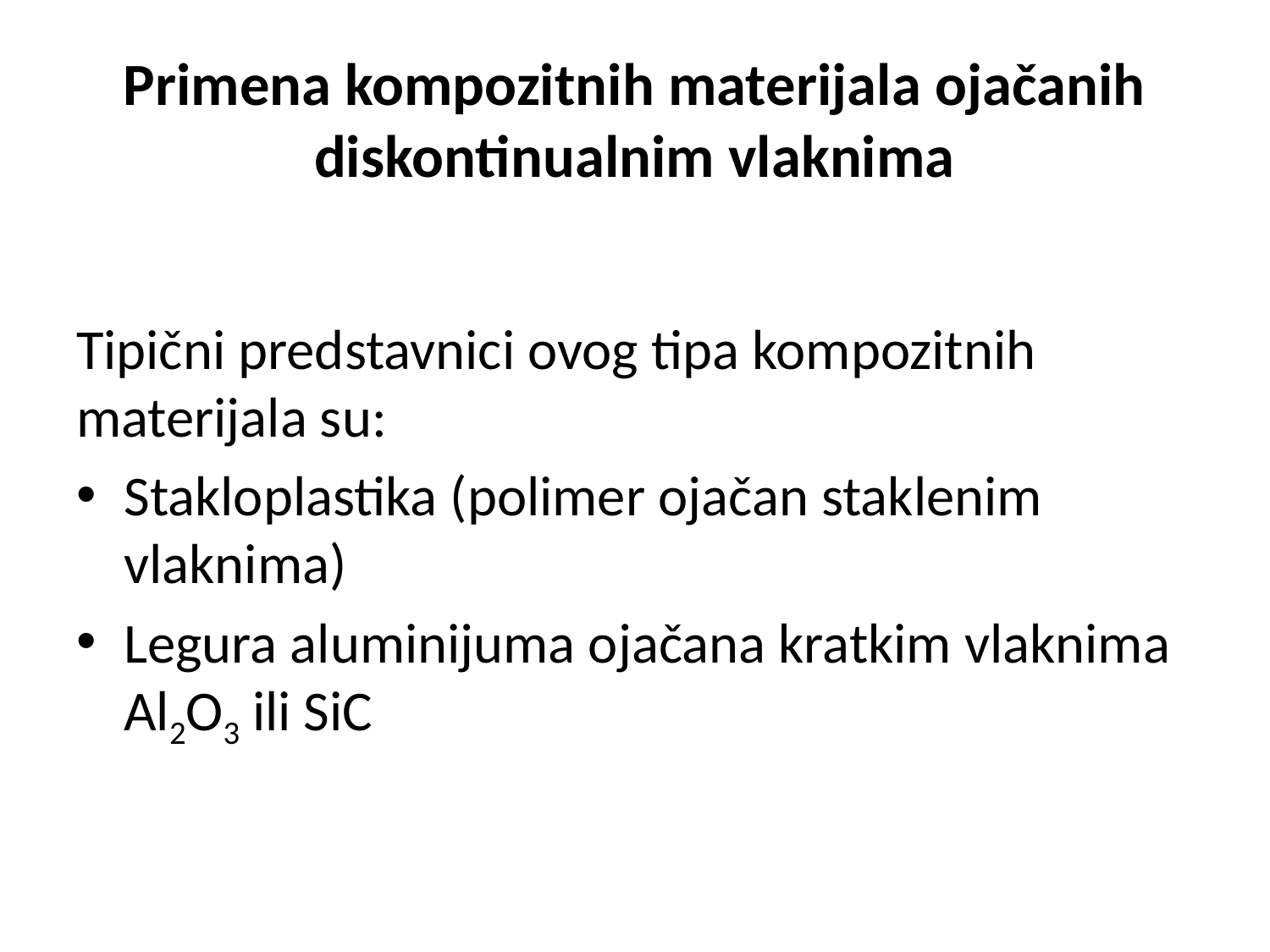

# Primena kompozitnih materijala ojačanih diskontinualnim vlaknima
Tipični predstavnici ovog tipa kompozitnih materijala su:
Stakloplastika (polimer ojačan staklenim vlaknima)
Legura aluminijuma ojačana kratkim vlaknima Al2O3 ili SiC